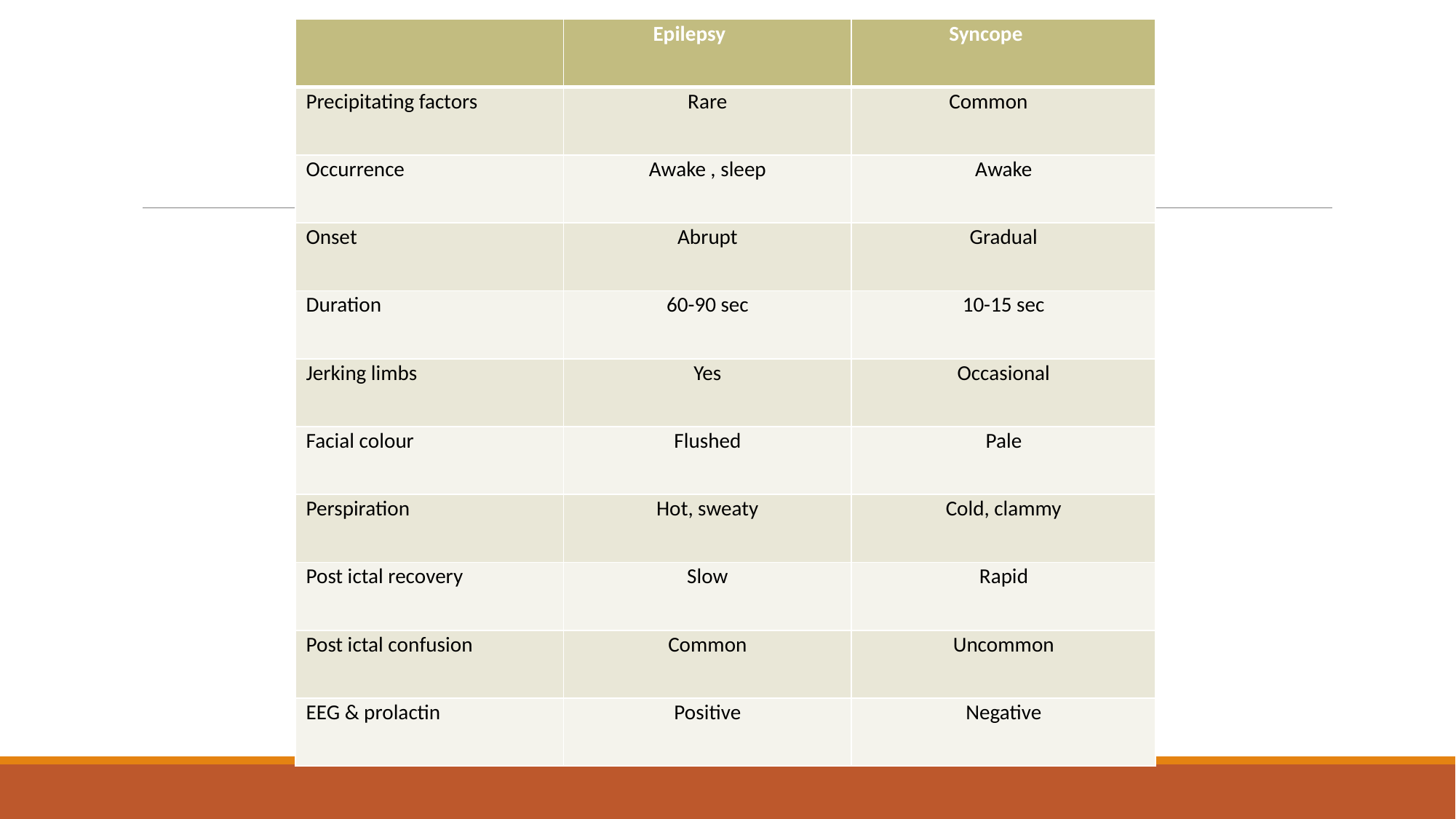

|  | Epilepsy | Syncope |
| --- | --- | --- |
| Precipitating factors | Rare | Common |
| Occurrence | Awake , sleep | Awake |
| Onset | Abrupt | Gradual |
| Duration | 60-90 sec | 10-15 sec |
| Jerking limbs | Yes | Occasional |
| Facial colour | Flushed | Pale |
| Perspiration | Hot, sweaty | Cold, clammy |
| Post ictal recovery | Slow | Rapid |
| Post ictal confusion | Common | Uncommon |
| EEG & prolactin | Positive | Negative |
#